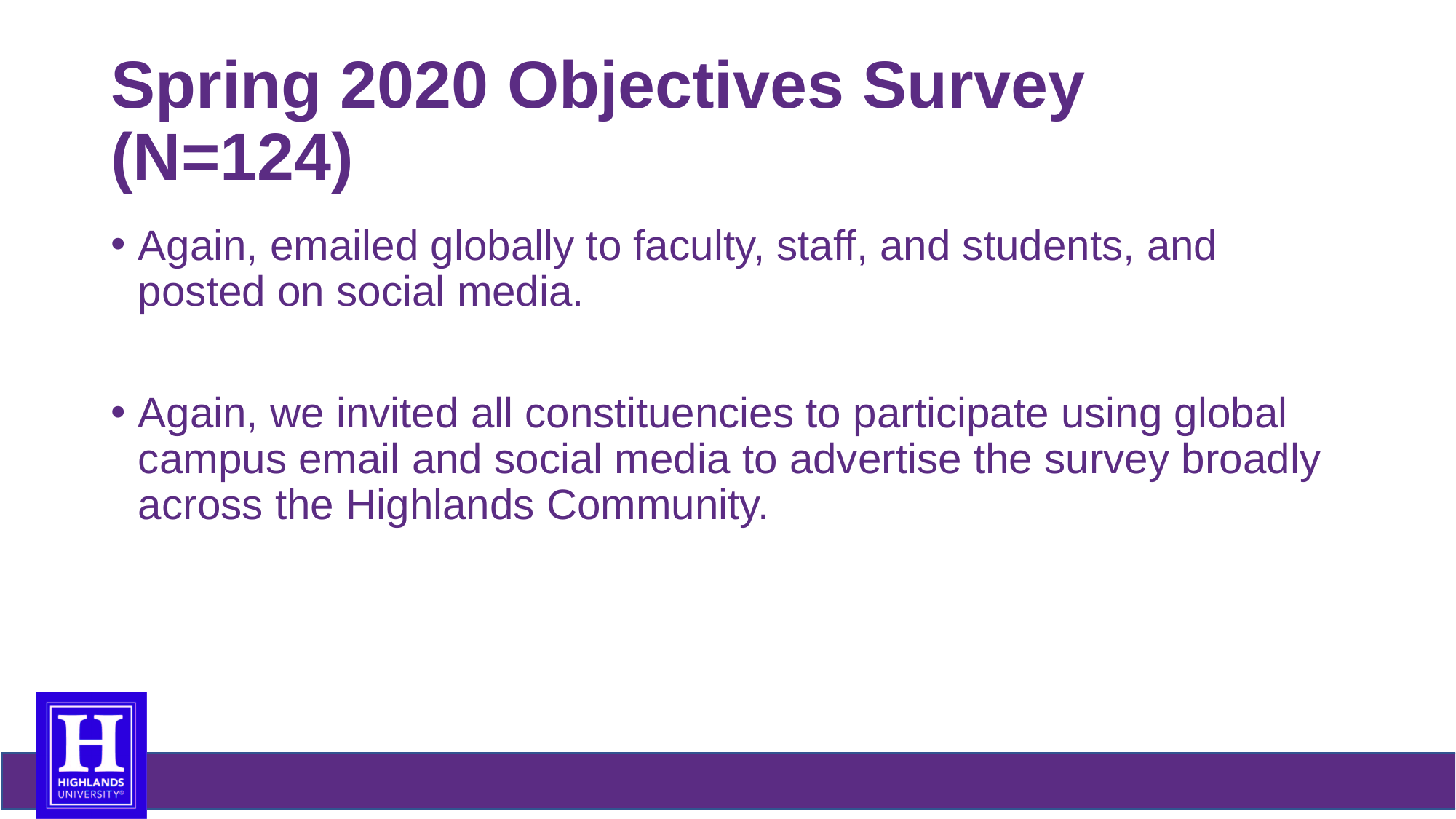

# Spring 2020 Objectives Survey (N=124)
Again, emailed globally to faculty, staff, and students, and posted on social media.

Again, we invited all constituencies to participate using global campus email and social media to advertise the survey broadly across the Highlands Community.